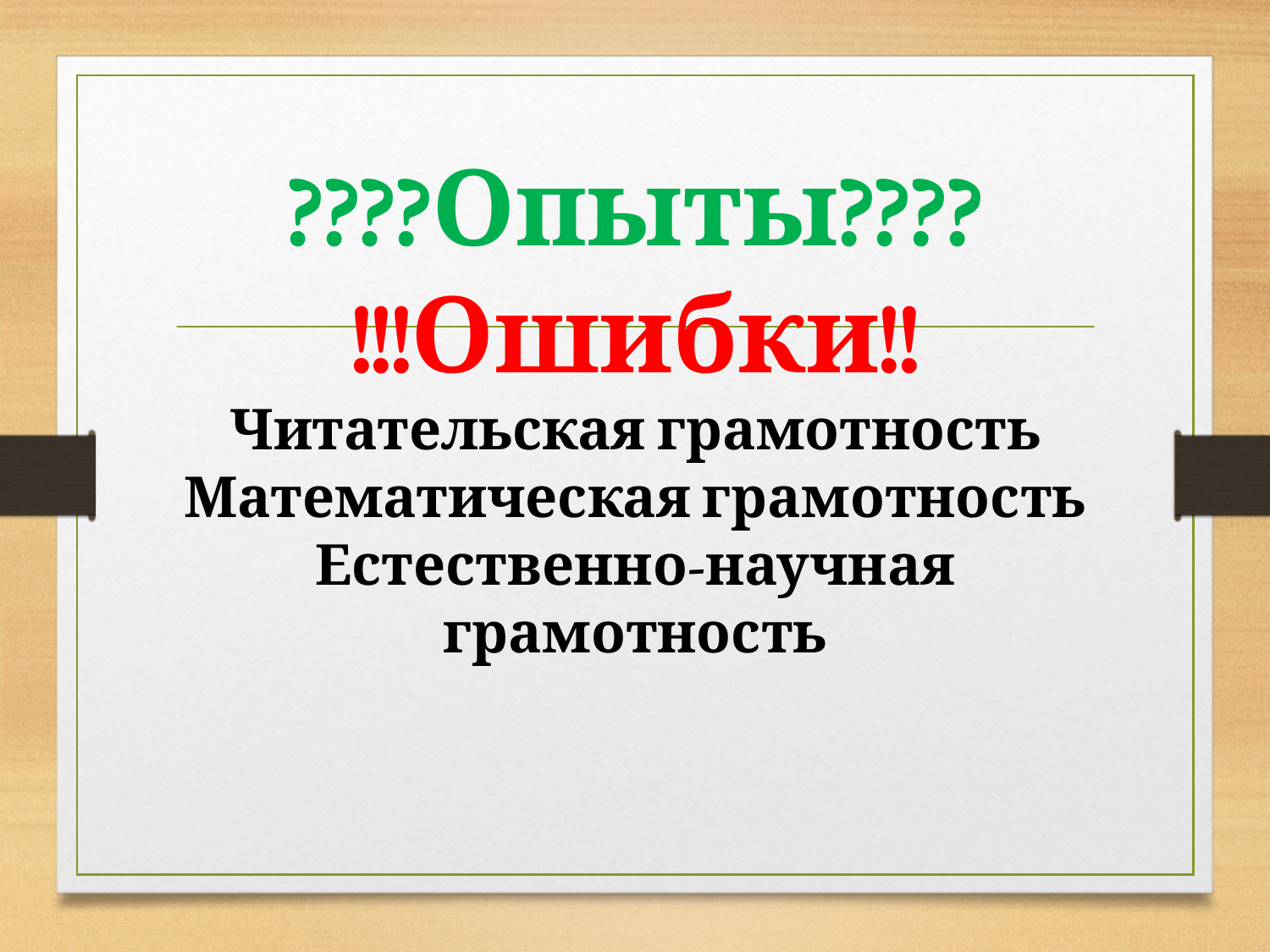

# ????Опыты???? !!!Ошибки!! Читательская грамотность Математическая грамотность Естественно-научная грамотность